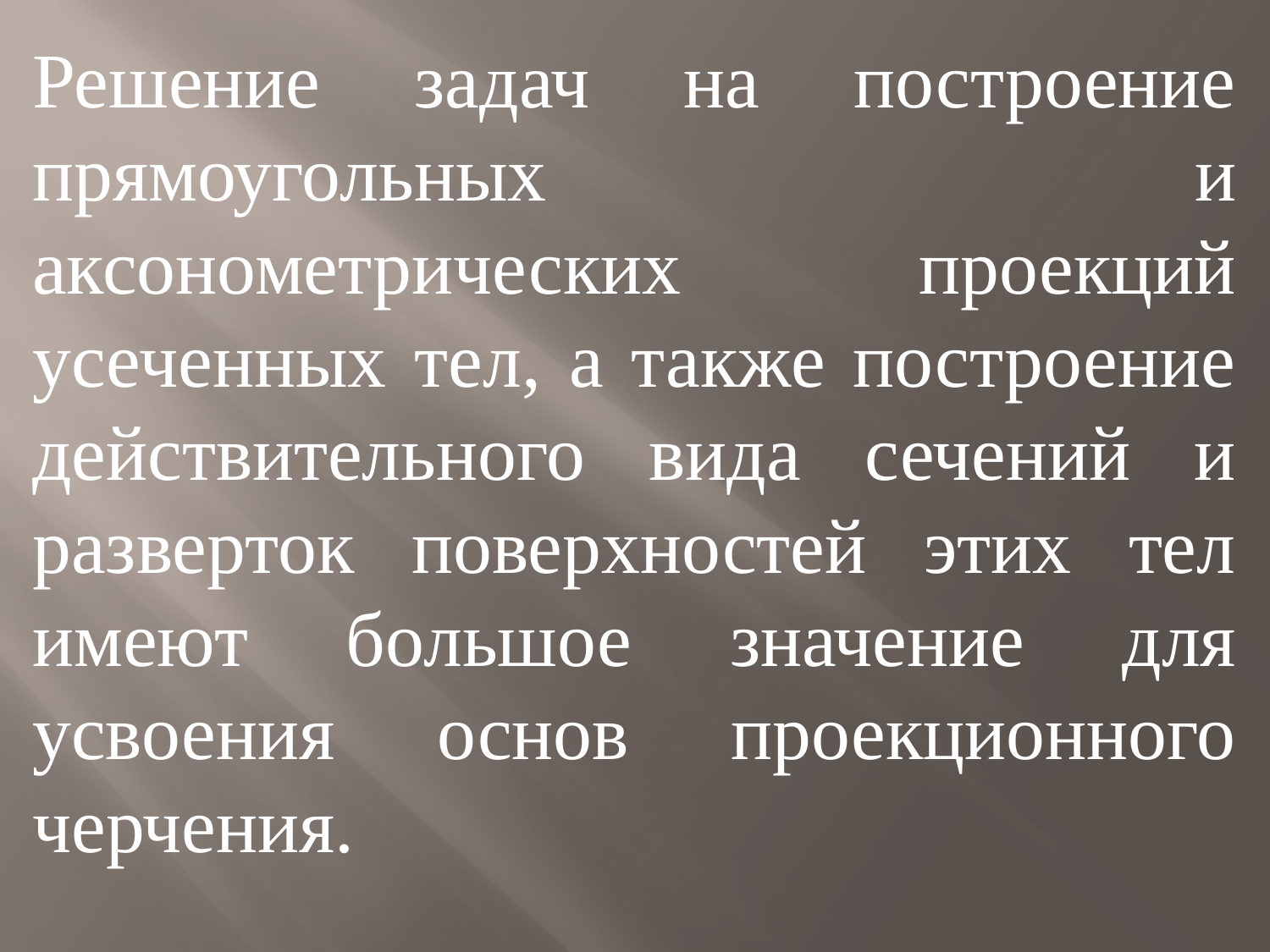

Решение задач на построение прямоугольных и аксонометрических проекций усеченных тел, а также построение действительного вида сечений и разверток поверхностей этих тел имеют большое значение для усвоения основ проекционного черчения.